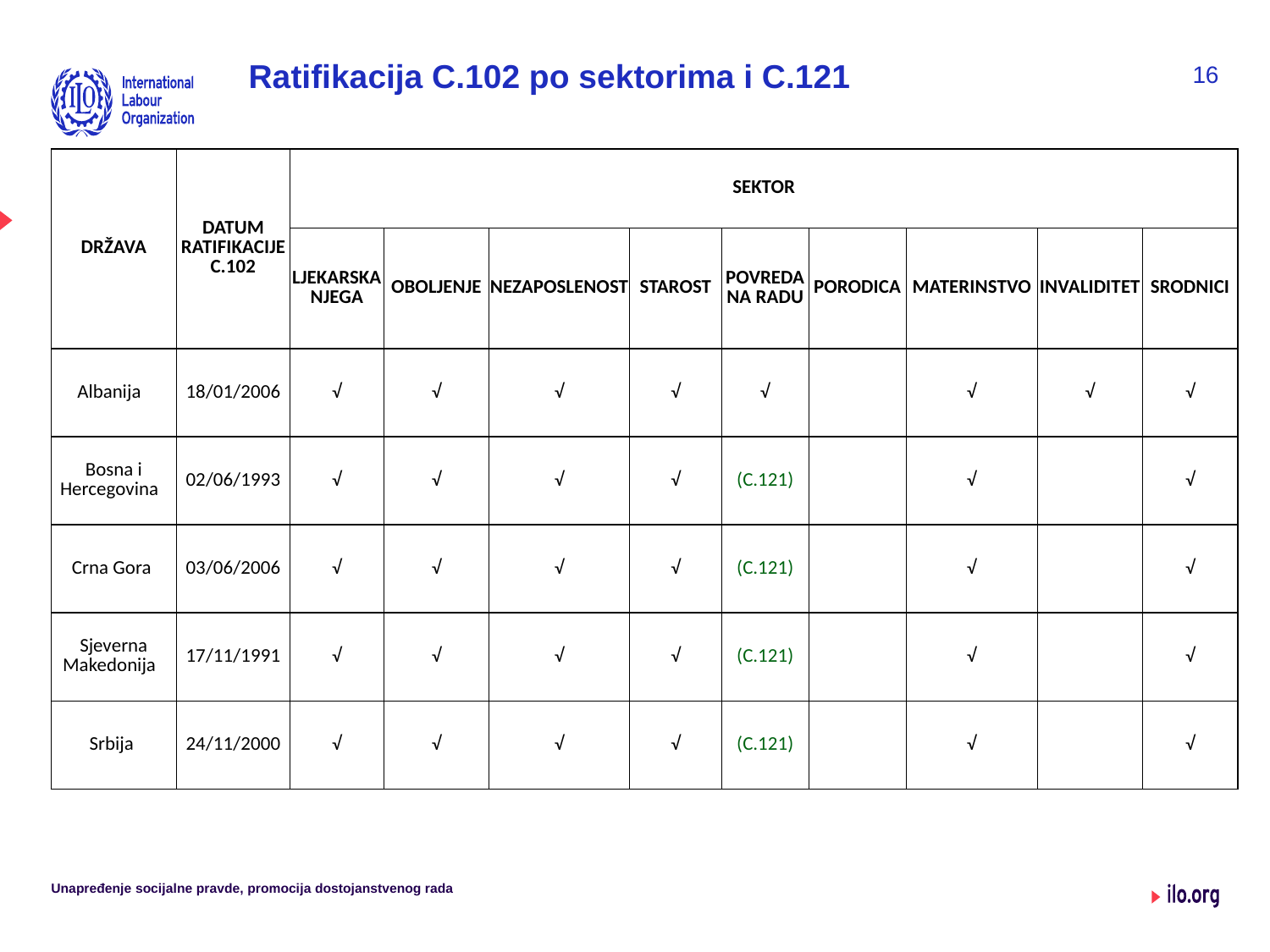

# Ratifikacija C.102 po sektorima i C.121
16
| DRŽAVA | DATUM RATIFIKACIJE C.102 | SEKTOR |  |  |  |  |  |  |  |  |
| --- | --- | --- | --- | --- | --- | --- | --- | --- | --- | --- |
|  |  | LJEKARSKA NJEGA | OBOLJENJE | NEZAPOSLENOST | STAROST | POVREDA NA RADU | PORODICA | MATERINSTVO | INVALIDITET | SRODNICI |
| Albanija | 18/01/2006 | √ | √ | √ | √ | √ |  | √ | √ | √ |
| Bosna i Hercegovina | 02/06/1993 | √ | √ | √ | √ | (C.121) |  | √ |  | √ |
| Crna Gora | 03/06/2006 | √ | √ | √ | √ | (C.121) |  | √ |  | √ |
| Sjeverna Makedonija | 17/11/1991 | √ | √ | √ | √ | (C.121) |  | √ |  | √ |
| Srbija | 24/11/2000 | √ | √ | √ | √ | (C.121) |  | √ |  | √ |
Unapređenje socijalne pravde, promocija dostojanstvenog rada
Date: Monday / 01 / October / 2019